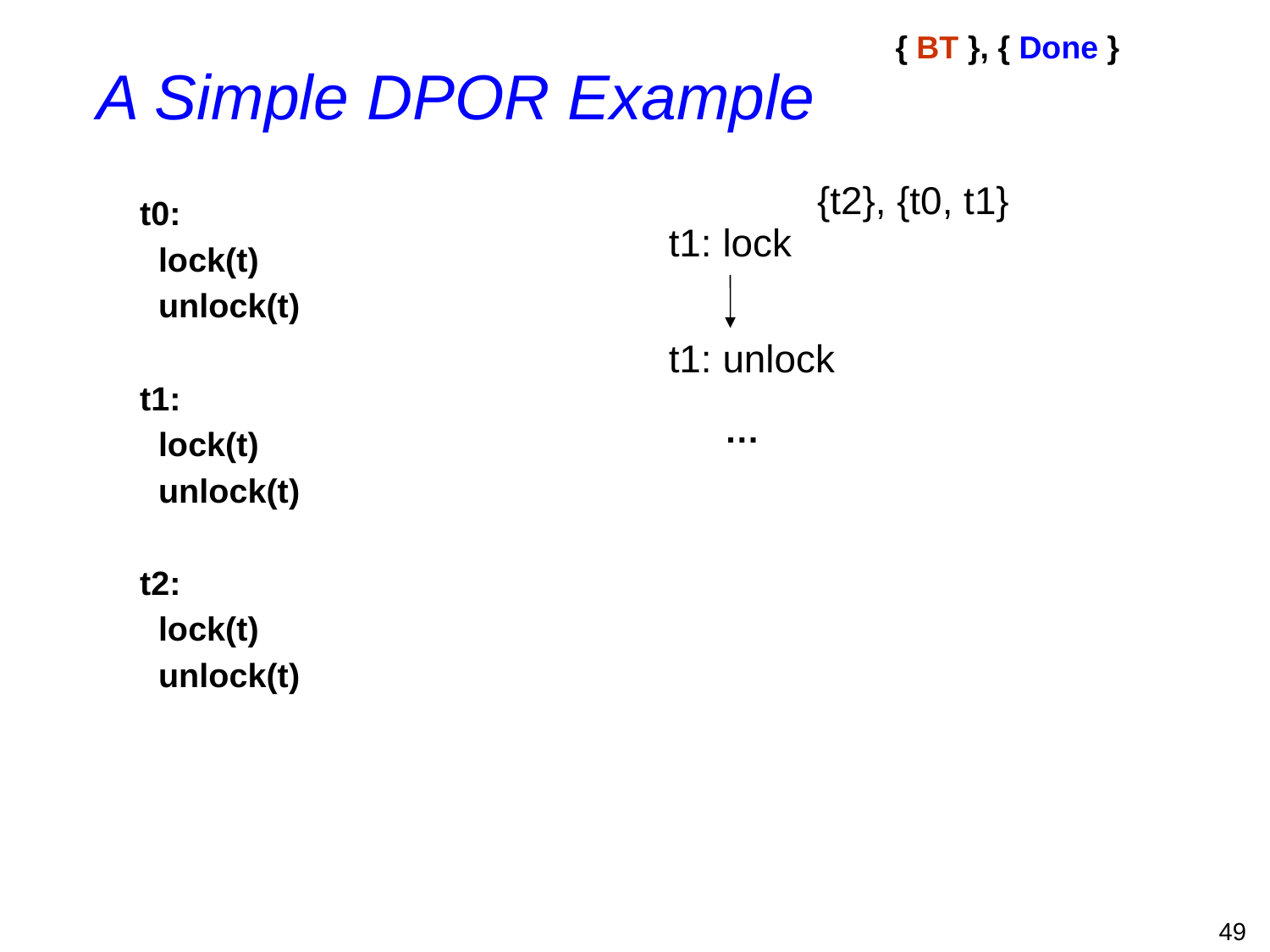

{ BT }, { Done }
A Simple DPOR Example
{t2}, {t0, t1}
t0:
  lock(t)
  unlock(t)

t1:
  lock(t)
  unlock(t)

t2:
  lock(t)
  unlock(t)

t1: lock

t1: unlock
…
49